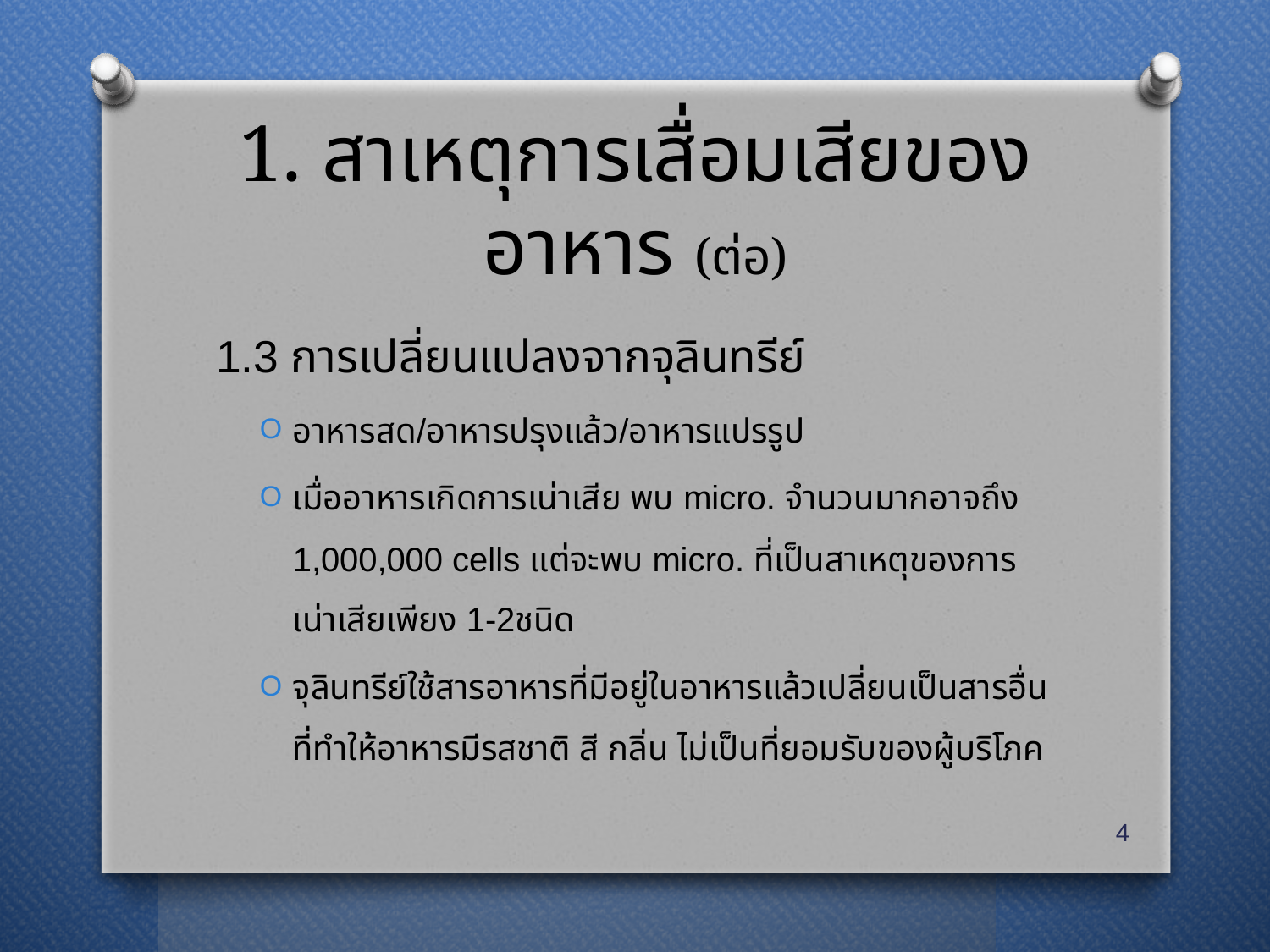

# 1. สาเหตุการเสื่อมเสียของอาหาร (ต่อ)
1.3 การเปลี่ยนแปลงจากจุลินทรีย์
อาหารสด/อาหารปรุงแล้ว/อาหารแปรรูป
เมื่ออาหารเกิดการเน่าเสีย พบ micro. จำนวนมากอาจถึง 1,000,000 cells แต่จะพบ micro. ที่เป็นสาเหตุของการเน่าเสียเพียง 1-2ชนิด
จุลินทรีย์ใช้สารอาหารที่มีอยู่ในอาหารแล้วเปลี่ยนเป็นสารอื่น ที่ทำให้อาหารมีรสชาติ สี กลิ่น ไม่เป็นที่ยอมรับของผู้บริโภค

4